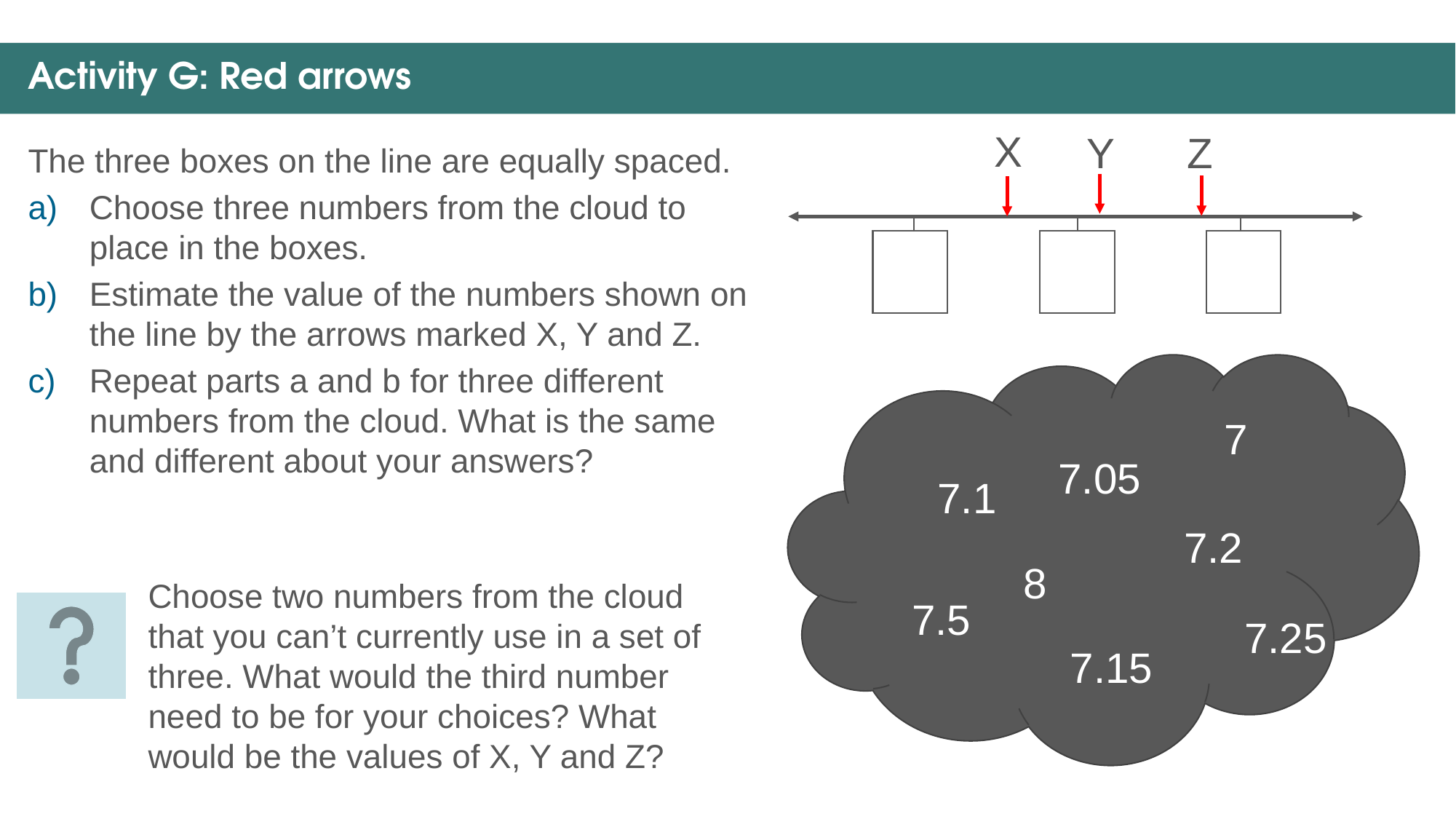

Activity G: Red arrows

X
Y
Z
The three boxes on the line are equally spaced.
Choose three numbers from the cloud to place in the boxes.
Estimate the value of the numbers shown on the line by the arrows marked X, Y and Z.
Repeat parts a and b for three different numbers from the cloud. What is the same and different about your answers?
|  |  |  |  |
| --- | --- | --- | --- |

7
7.05
7.1
7.2
8
Choose two numbers from the cloud that you can’t currently use in a set of three. What would the third number need to be for your choices? What would be the values of X, Y and Z?
7.5

7.25
7.15